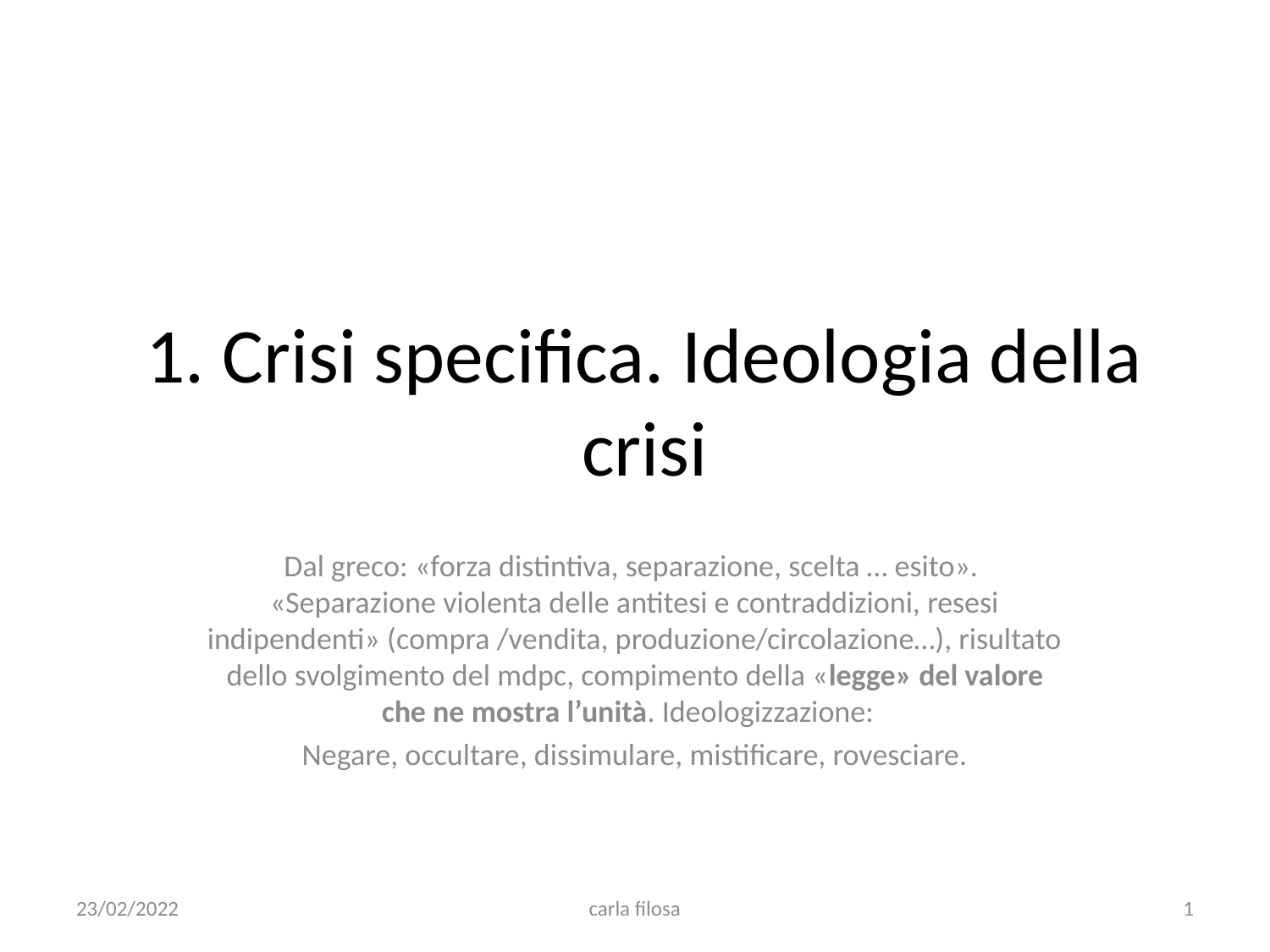

# 1. Crisi specifica. Ideologia della crisi
Dal greco: «forza distintiva, separazione, scelta … esito».  «Separazione violenta delle antitesi e contraddizioni, resesi indipendenti» (compra /vendita, produzione/circolazione…), risultato dello svolgimento del mdpc, compimento della «legge» del valore che ne mostra l’unità. Ideologizzazione:
Negare, occultare, dissimulare, mistificare, rovesciare.
23/02/2022
carla filosa
1